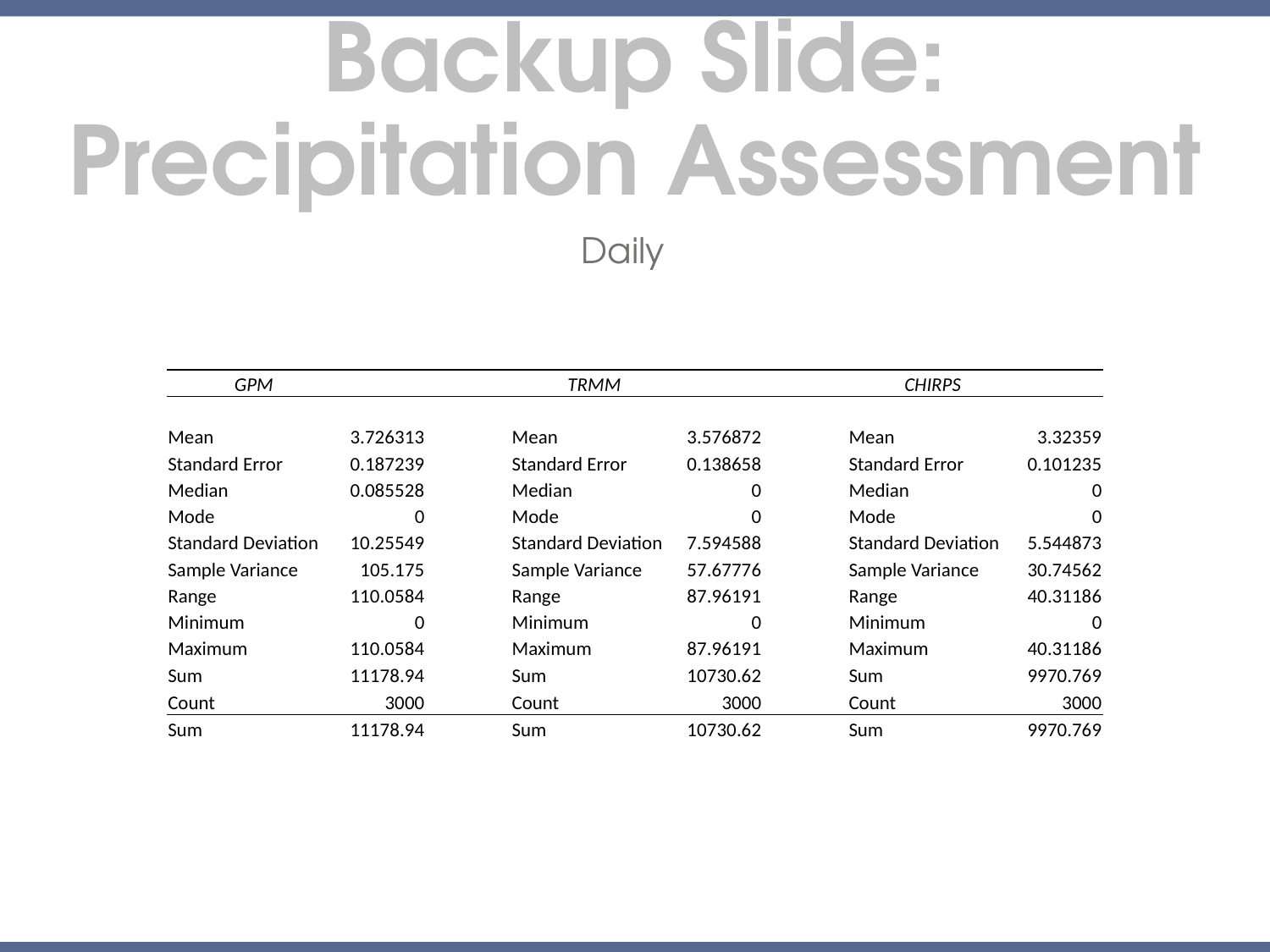

Backup Slide: Precipitation Assessment

Daily
| GPM |  |  | TRMM |  |  | CHIRPS |  |
| --- | --- | --- | --- | --- | --- | --- | --- |
|  |  |  |  |  |  |  |  |
| Mean | 3.726313 |  | Mean | 3.576872 |  | Mean | 3.32359 |
| Standard Error | 0.187239 |  | Standard Error | 0.138658 |  | Standard Error | 0.101235 |
| Median | 0.085528 |  | Median | 0 |  | Median | 0 |
| Mode | 0 |  | Mode | 0 |  | Mode | 0 |
| Standard Deviation | 10.25549 |  | Standard Deviation | 7.594588 |  | Standard Deviation | 5.544873 |
| Sample Variance | 105.175 |  | Sample Variance | 57.67776 |  | Sample Variance | 30.74562 |
| Range | 110.0584 |  | Range | 87.96191 |  | Range | 40.31186 |
| Minimum | 0 |  | Minimum | 0 |  | Minimum | 0 |
| Maximum | 110.0584 |  | Maximum | 87.96191 |  | Maximum | 40.31186 |
| Sum | 11178.94 |  | Sum | 10730.62 |  | Sum | 9970.769 |
| Count | 3000 |  | Count | 3000 |  | Count | 3000 |
| Sum | 11178.94 |  | Sum | 10730.62 |  | Sum | 9970.769 |